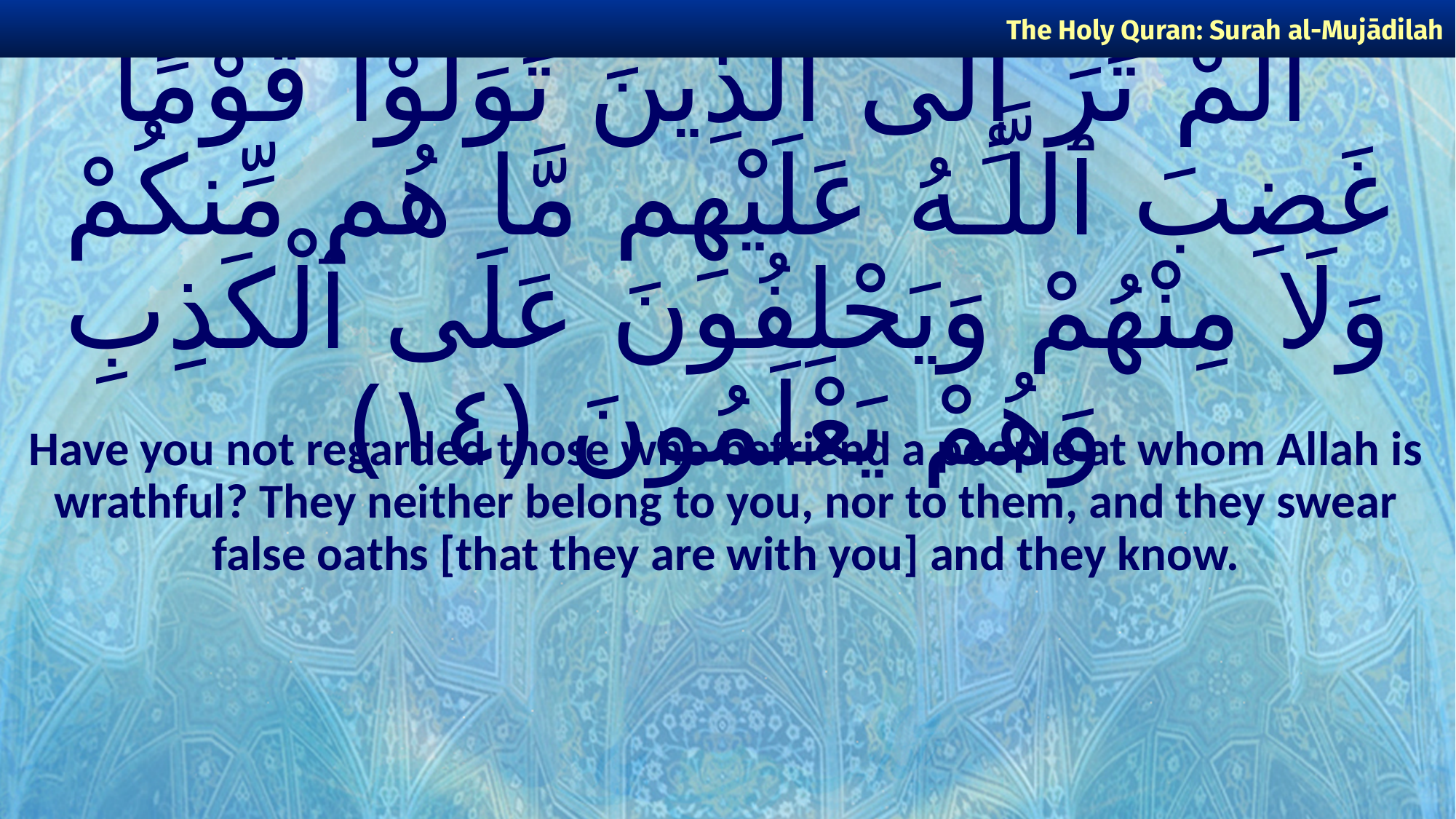

The Holy Quran: Surah al-Mujādilah
# أَلَمْ تَرَ إِلَى ٱلَّذِينَ تَوَلَّوْا۟ قَوْمًا غَضِبَ ٱللَّـهُ عَلَيْهِم مَّا هُم مِّنكُمْ وَلَا مِنْهُمْ وَيَحْلِفُونَ عَلَى ٱلْكَذِبِ وَهُمْ يَعْلَمُونَ ﴿١٤﴾
Have you not regarded those who befriend a people at whom Allah is wrathful? They neither belong to you, nor to them, and they swear false oaths [that they are with you] and they know.